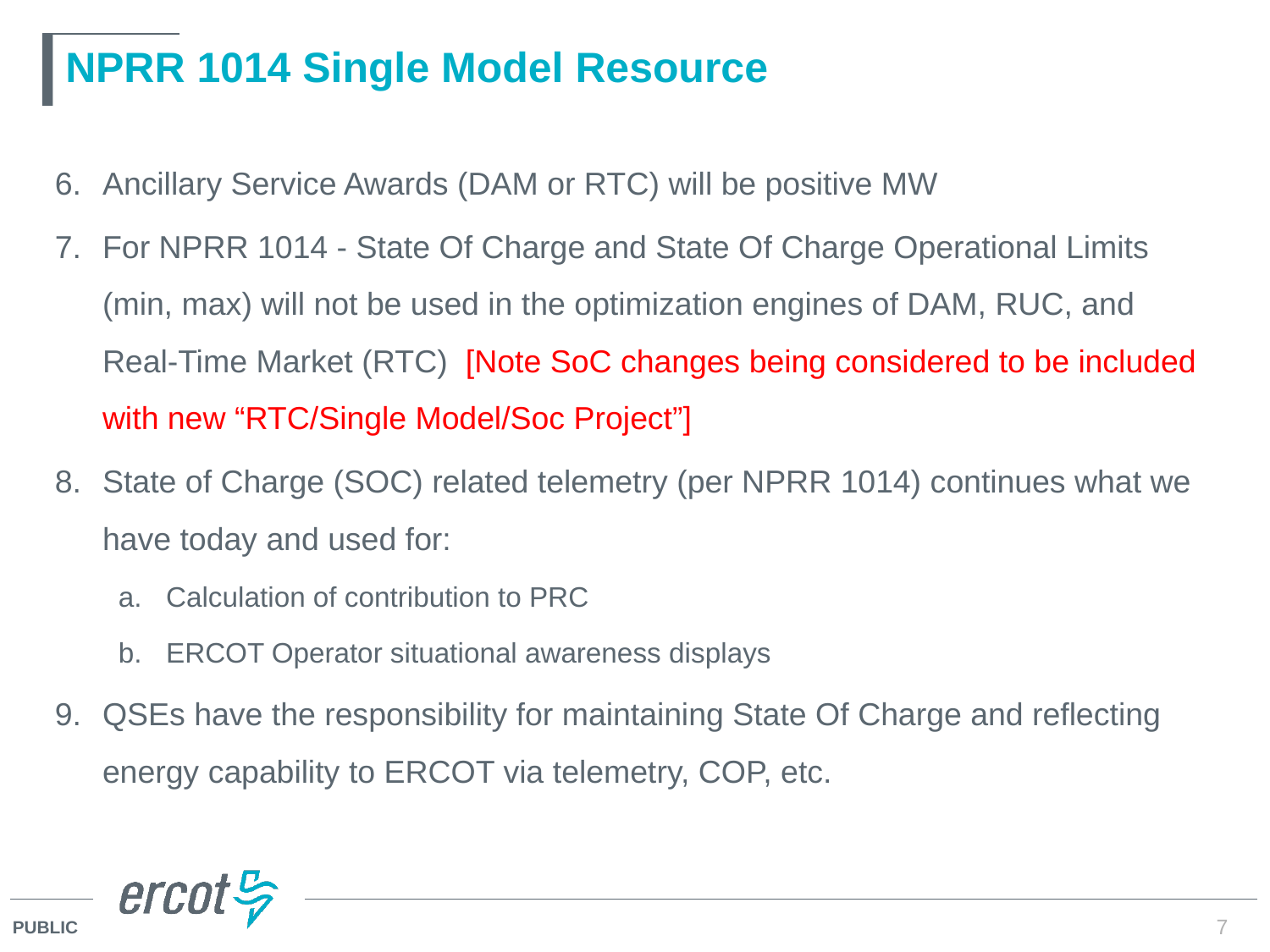

# NPRR 1014 Single Model Resource
Ancillary Service Awards (DAM or RTC) will be positive MW
For NPRR 1014 - State Of Charge and State Of Charge Operational Limits (min, max) will not be used in the optimization engines of DAM, RUC, and Real-Time Market (RTC)  [Note SoC changes being considered to be included with new “RTC/Single Model/Soc Project”]
State of Charge (SOC) related telemetry (per NPRR 1014) continues what we have today and used for:
Calculation of contribution to PRC
ERCOT Operator situational awareness displays
QSEs have the responsibility for maintaining State Of Charge and reflecting energy capability to ERCOT via telemetry, COP, etc.

7